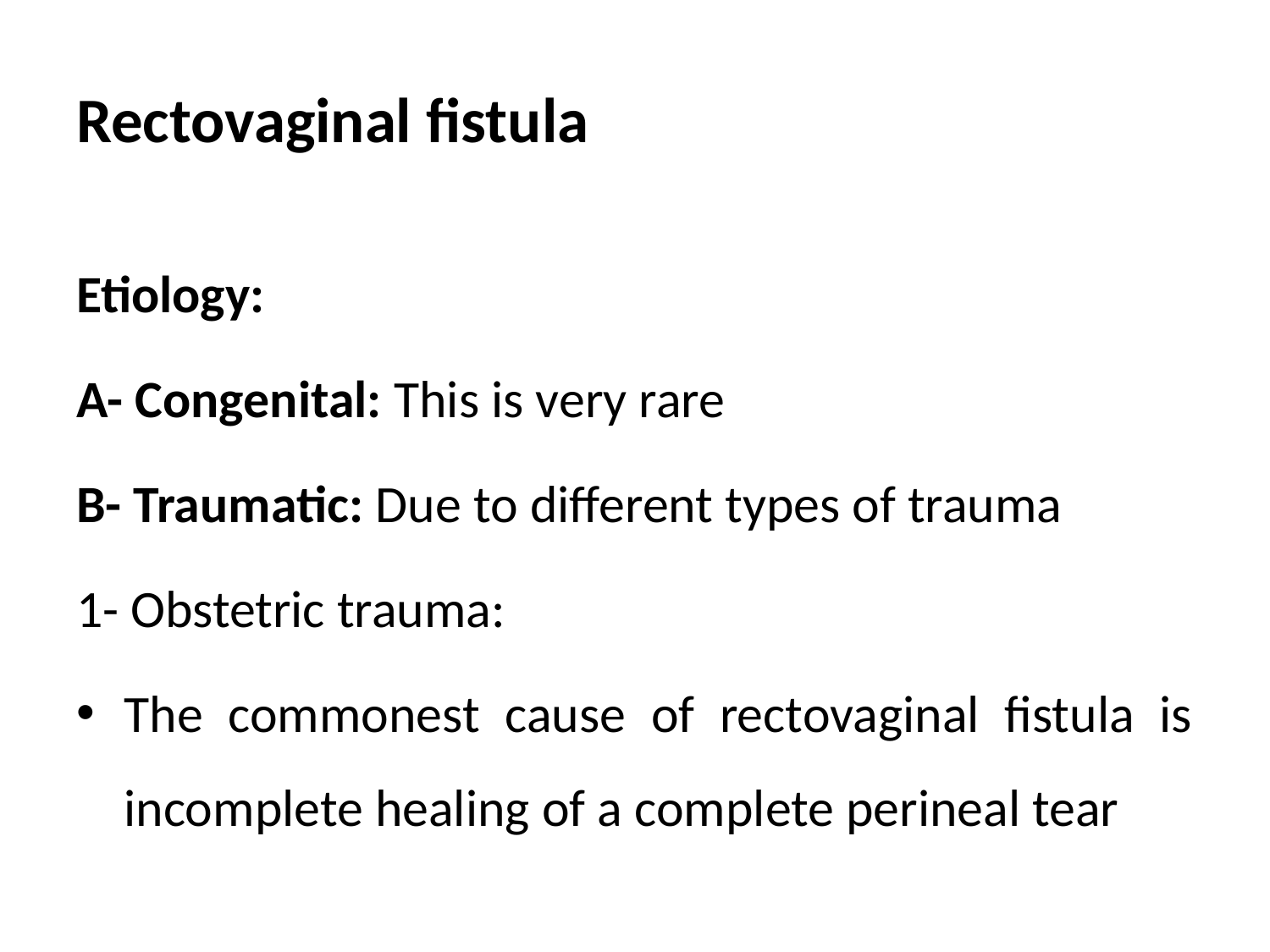

# Rectovaginal fistula
Etiology:
A- Congenital: This is very rare
B- Traumatic: Due to different types of trauma
1- Obstetric trauma:
The commonest cause of rectovaginal fistula is incomplete healing of a complete perineal tear